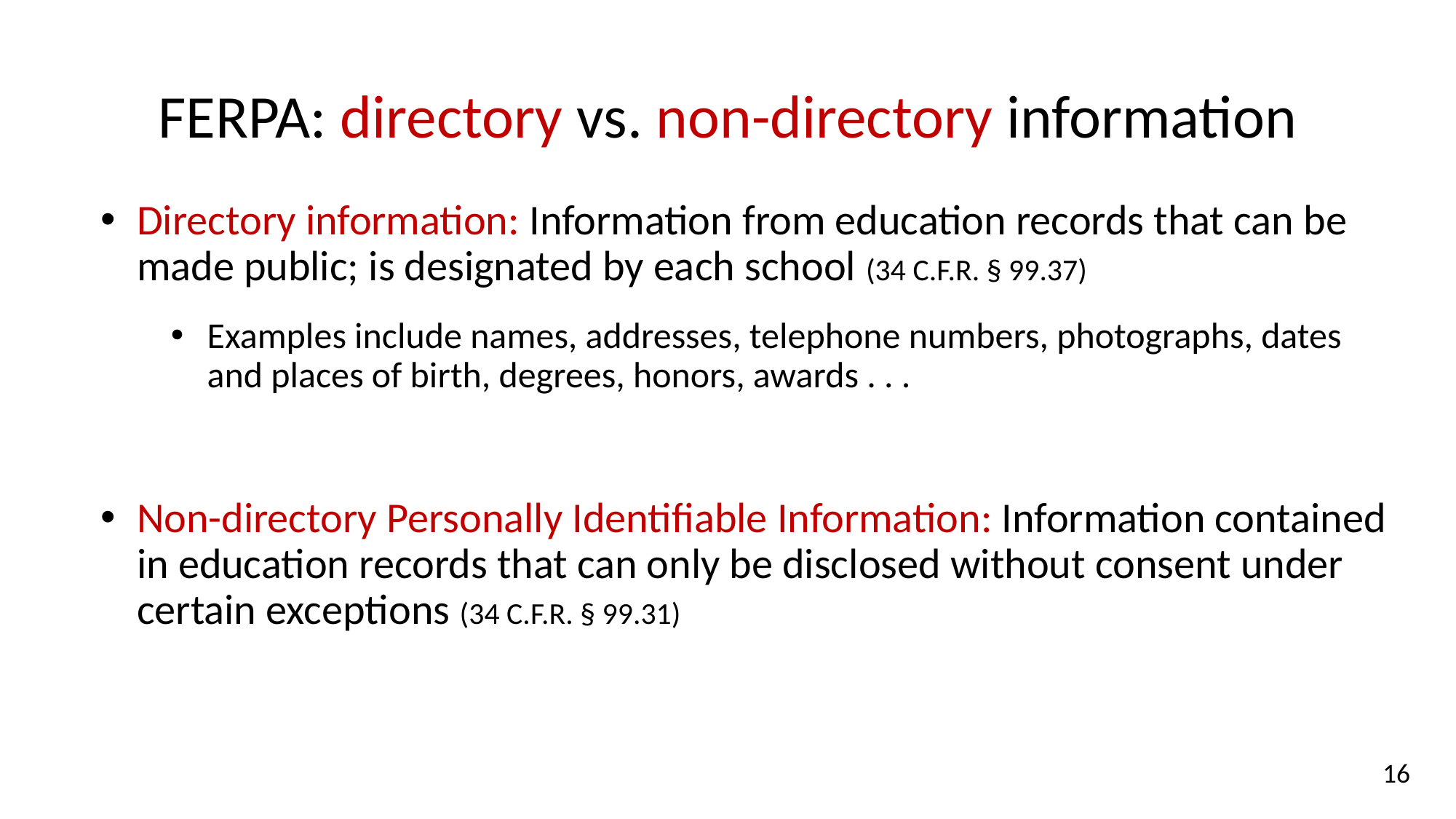

# FERPA: directory vs. non-directory information
Directory information: Information from education records that can be made public; is designated by each school (34 C.F.R. § 99.37)
Examples include names, addresses, telephone numbers, photographs, dates and places of birth, degrees, honors, awards . . .

Non-directory Personally Identifiable Information: Information contained in education records that can only be disclosed without consent under certain exceptions (34 C.F.R. § 99.31)
16